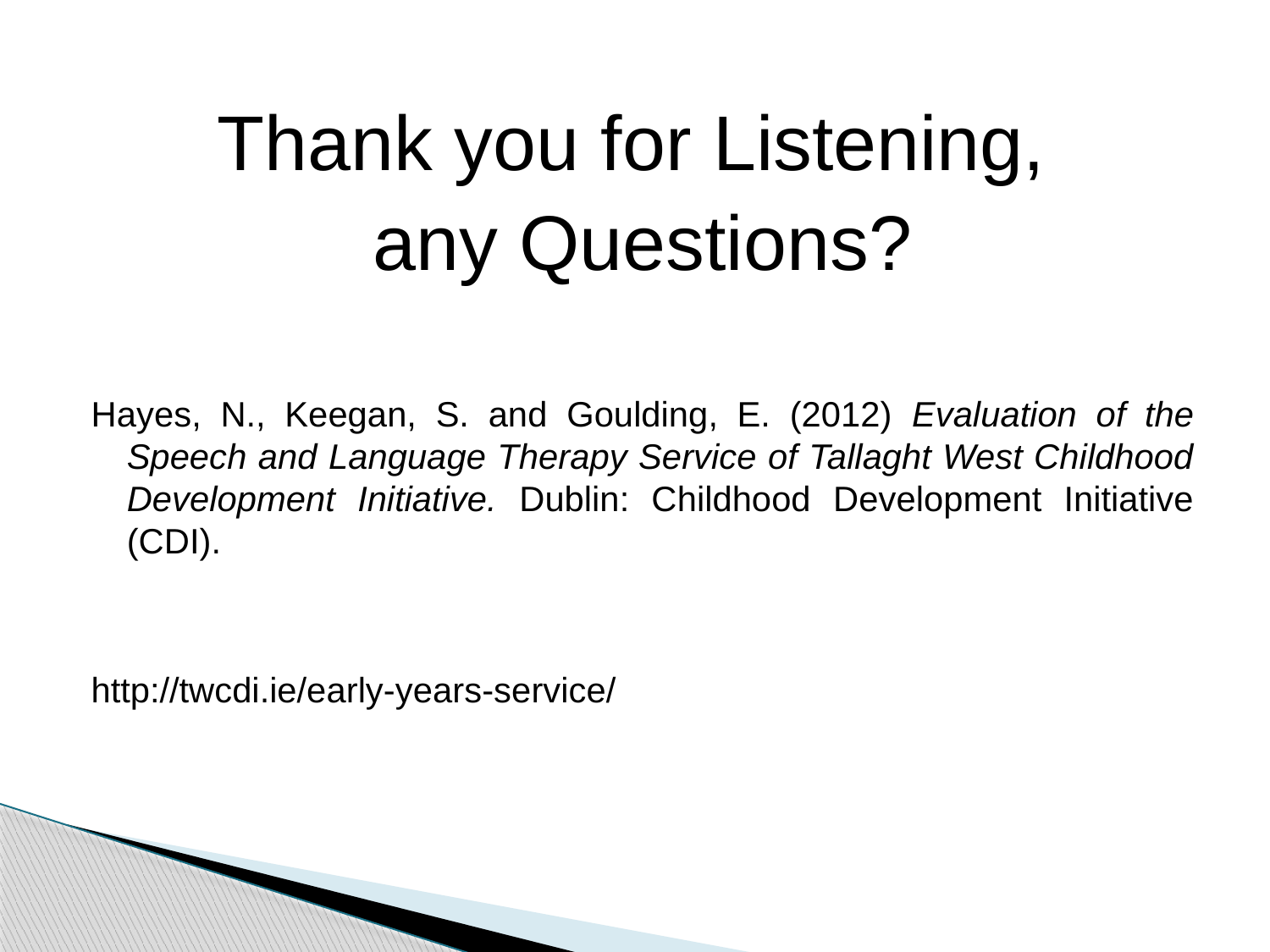

Thank you for Listening,
any Questions?

Hayes, N., Keegan, S. and Goulding, E. (2012) Evaluation of the Speech and Language Therapy Service of Tallaght West Childhood Development Initiative. Dublin: Childhood Development Initiative (CDI).

http://twcdi.ie/early-years-service/